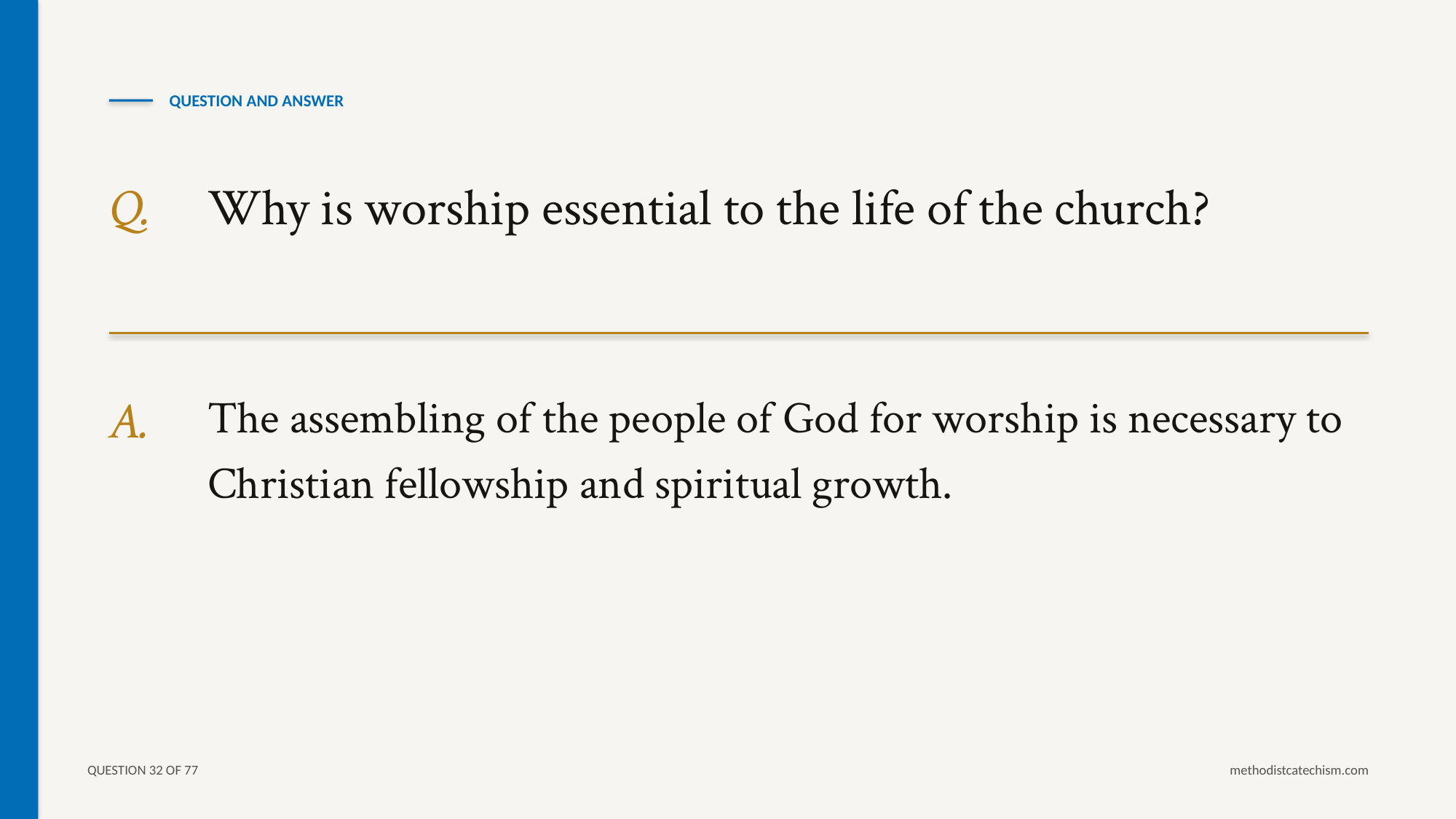

QUESTION AND ANSWER

Q.
Why is worship essential to the life of the church?
A.
The assembling of the people of God for worship is necessary to Christian fellowship and spiritual growth.
QUESTION 32 OF 77
methodistcatechism.com